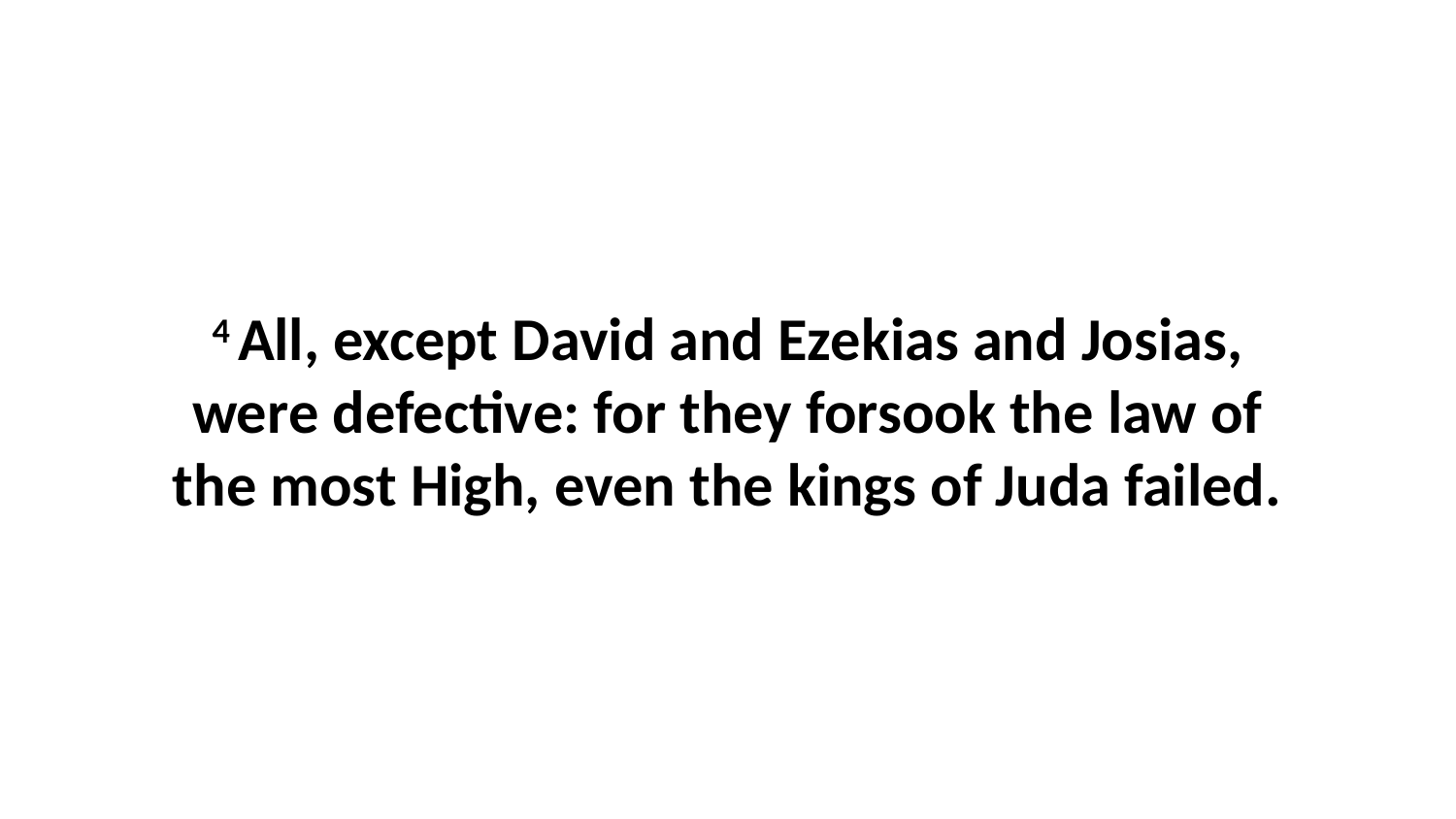

4 All, except David and Ezekias and Josias, were defective: for they forsook the law of the most High, even the kings of Juda failed.